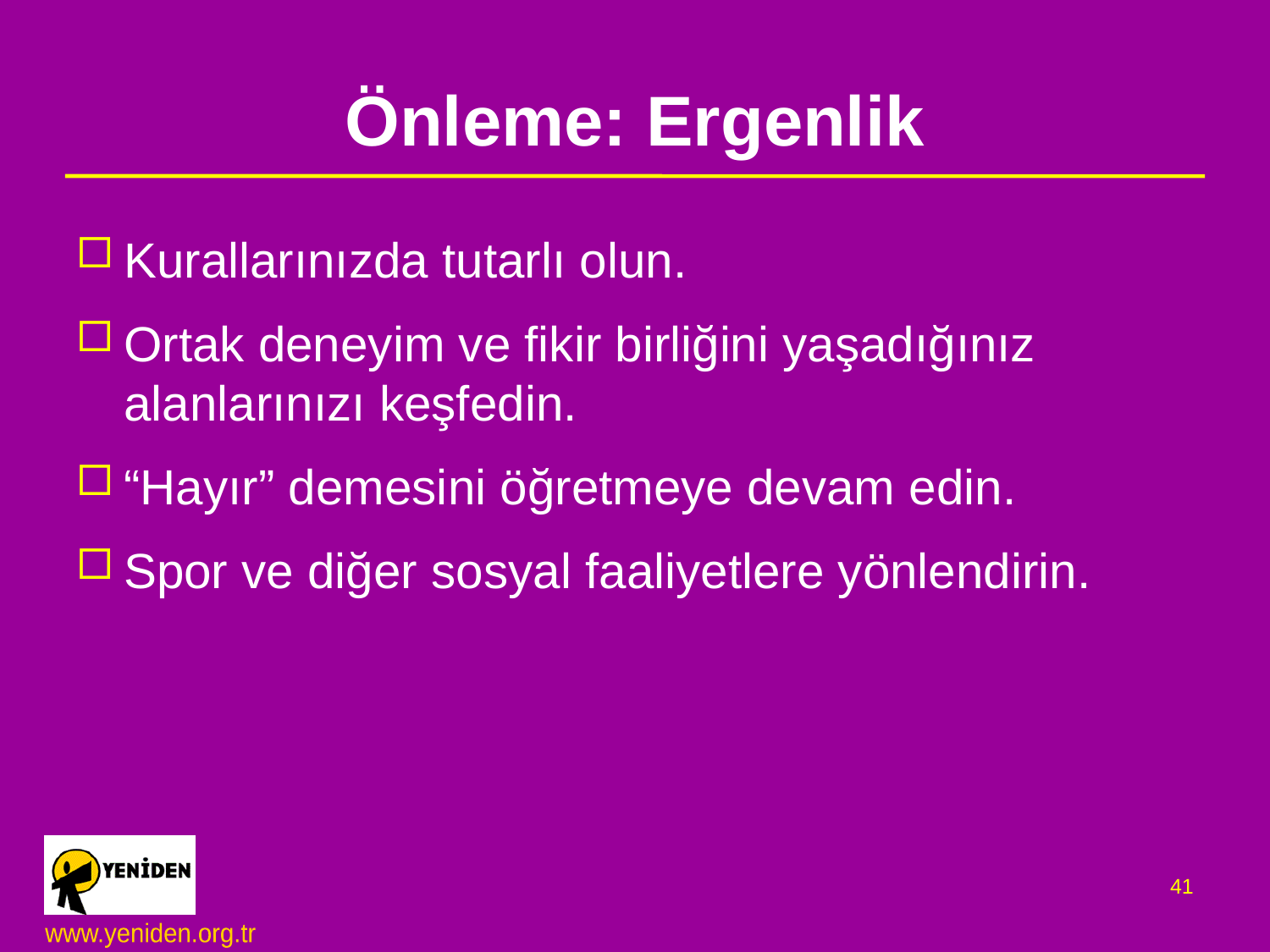

# Önleme: Ergenlik

Kurallarınızda tutarlı olun.
Ortak deneyim ve fikir birliğini yaşadığınız alanlarınızı keşfedin.
“Hayır” demesini öğretmeye devam edin.
Spor ve diğer sosyal faaliyetlere yönlendirin.
41